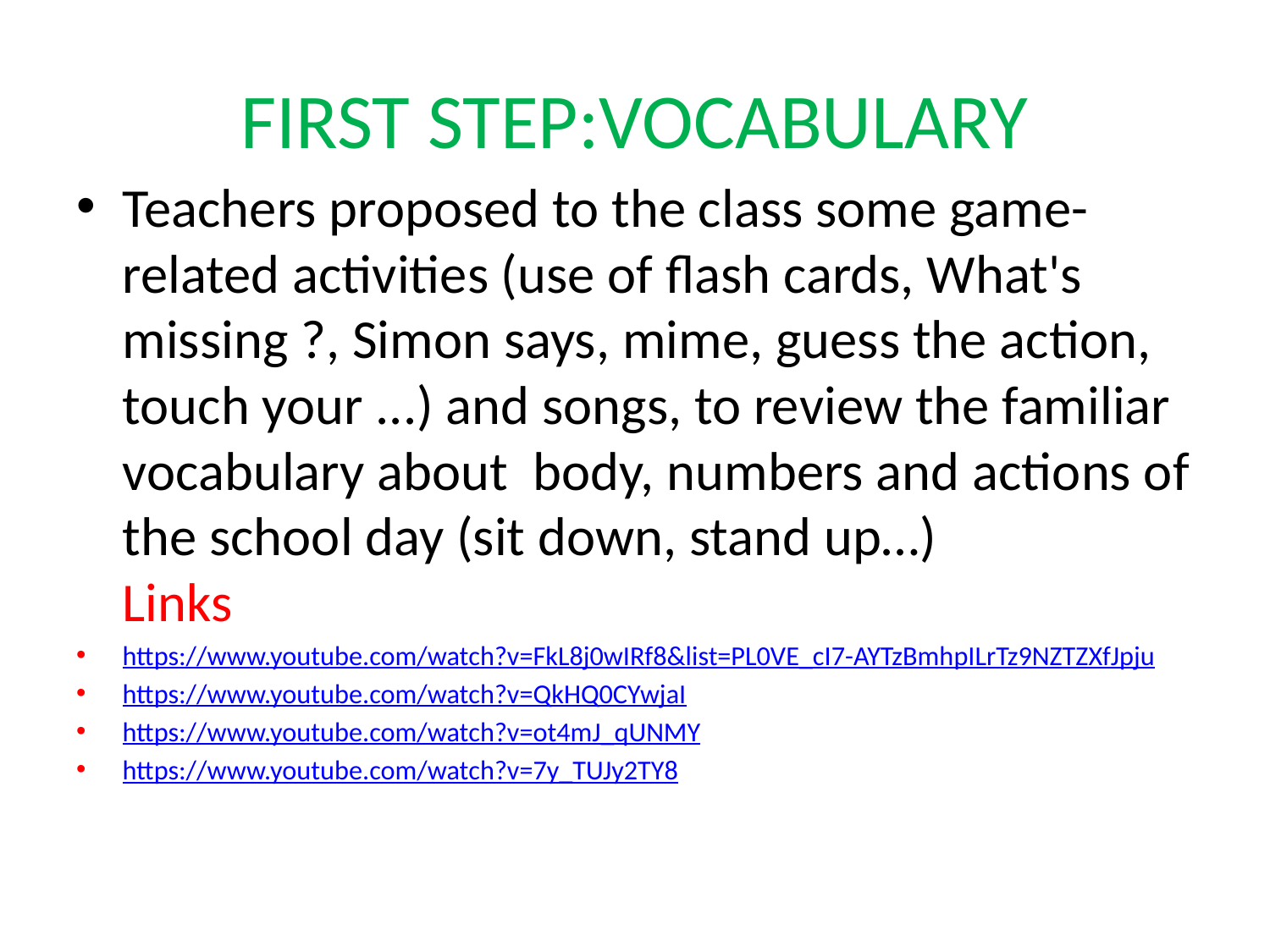

# FIRST STEP:VOCABULARY
Teachers proposed to the class some game-related activities (use of flash cards, What's missing ?, Simon says, mime, guess the action, touch your ...) and songs, to review the familiar vocabulary about  body, numbers and actions of the school day (sit down, stand up…)
Links
https://www.youtube.com/watch?v=FkL8j0wIRf8&list=PL0VE_cI7-AYTzBmhpILrTz9NZTZXfJpju
https://www.youtube.com/watch?v=QkHQ0CYwjaI
https://www.youtube.com/watch?v=ot4mJ_qUNMY
https://www.youtube.com/watch?v=7y_TUJy2TY8